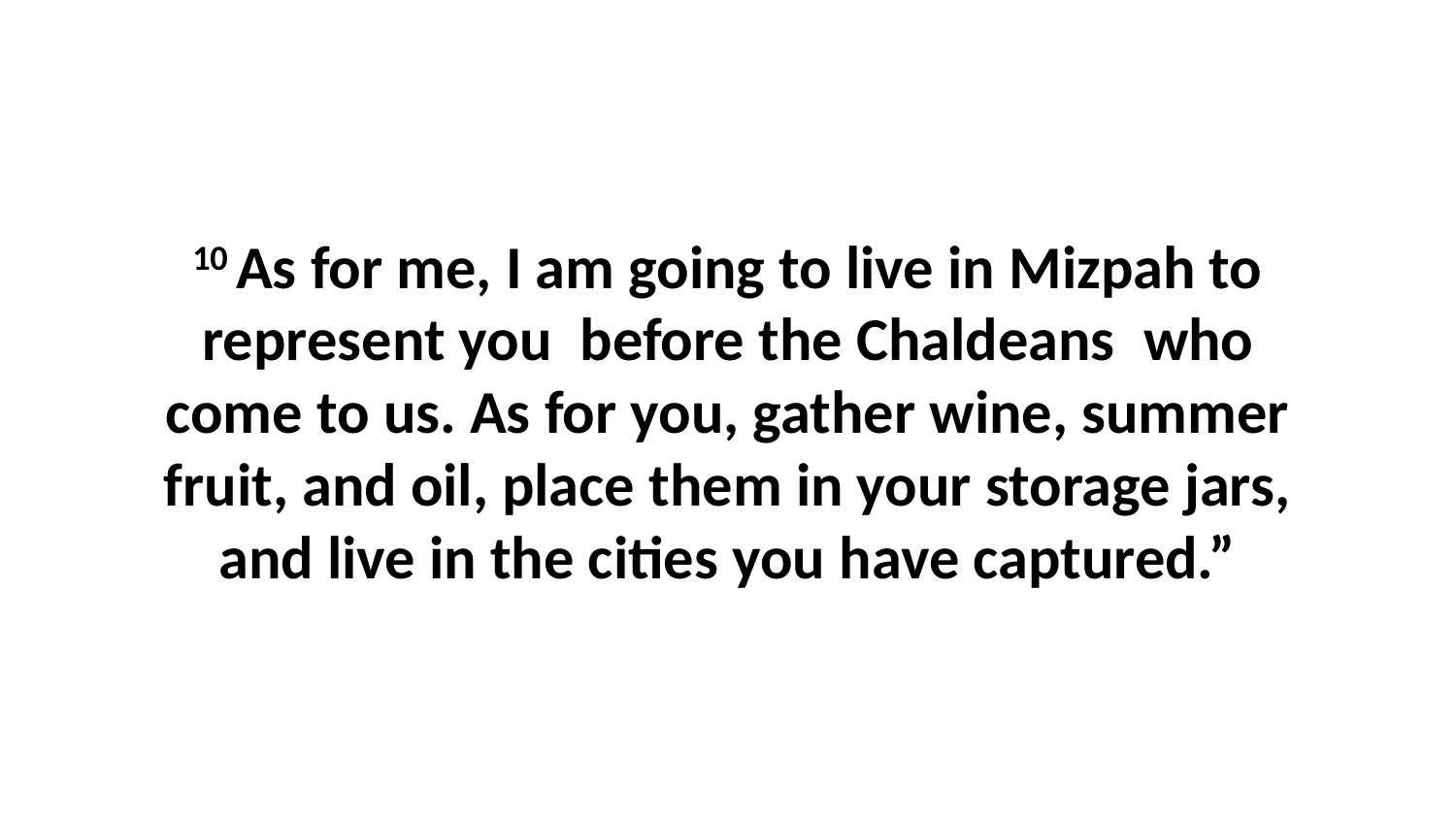

10 As for me, I am going to live in Mizpah to represent you  before the Chaldeans  who come to us. As for you, gather wine, summer fruit, and oil, place them in your storage jars, and live in the cities you have captured.”